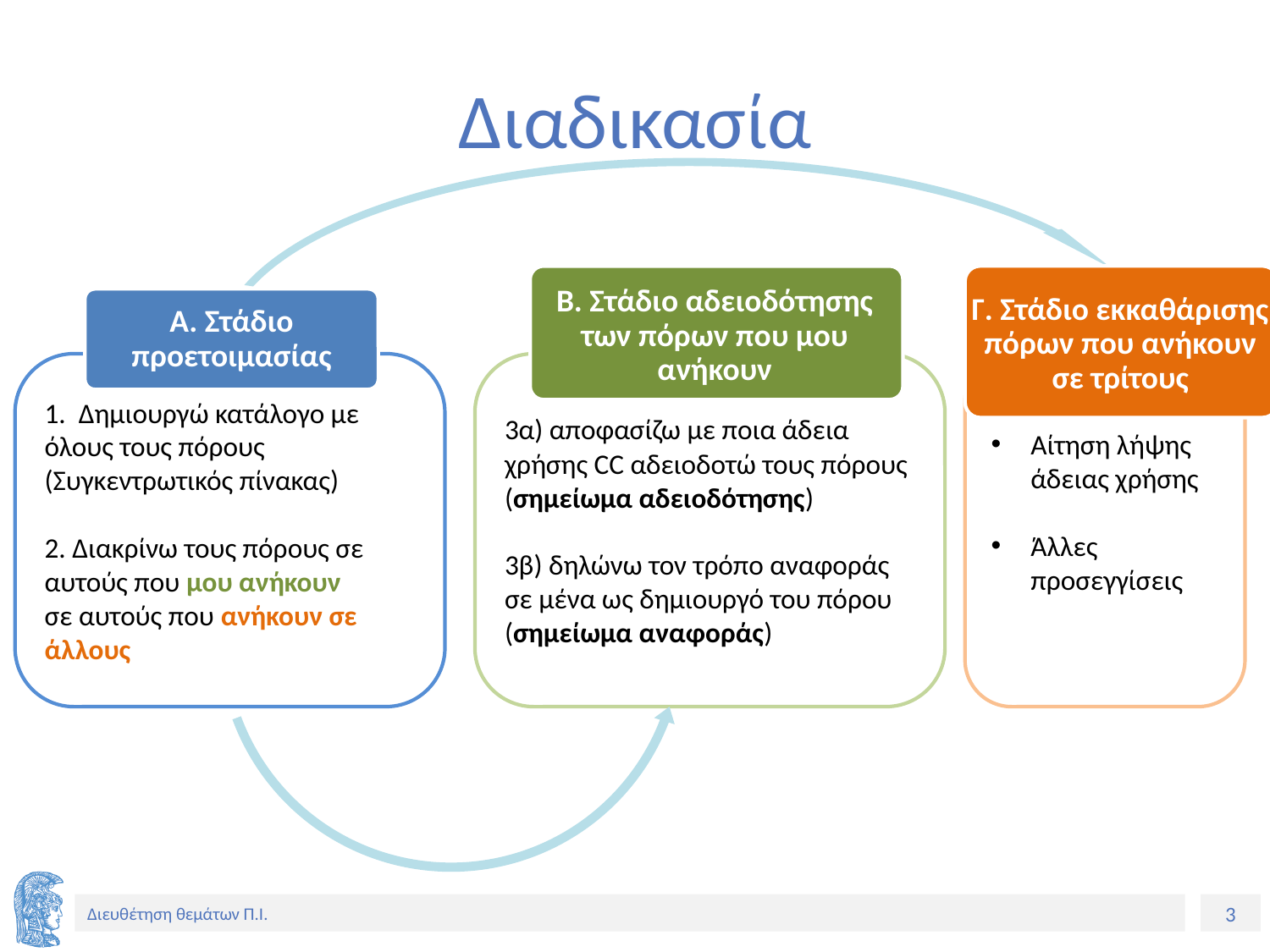

# Διαδικασία

Α. Στάδιο προετοιμασίας
1.  Δημιουργώ κατάλογο με όλους τους πόρους (Συγκεντρωτικός πίνακας)

2. Διακρίνω τους πόρους σε αυτούς που μου ανήκουν
σε αυτούς που ανήκουν σε άλλους

Γ. Στάδιο εκκαθάρισης πόρων που ανήκουν σε τρίτους
Αίτηση λήψης άδειας χρήσης

Άλλες προσεγγίσεις

Β. Στάδιο αδειοδότησης των πόρων που μου ανήκουν
3α) αποφασίζω με ποια άδεια χρήσης CC αδειοδοτώ τους πόρους (σημείωμα αδειοδότησης)

3β) δηλώνω τον τρόπο αναφοράς  σε μένα ως δημιουργό του πόρου (σημείωμα αναφοράς)